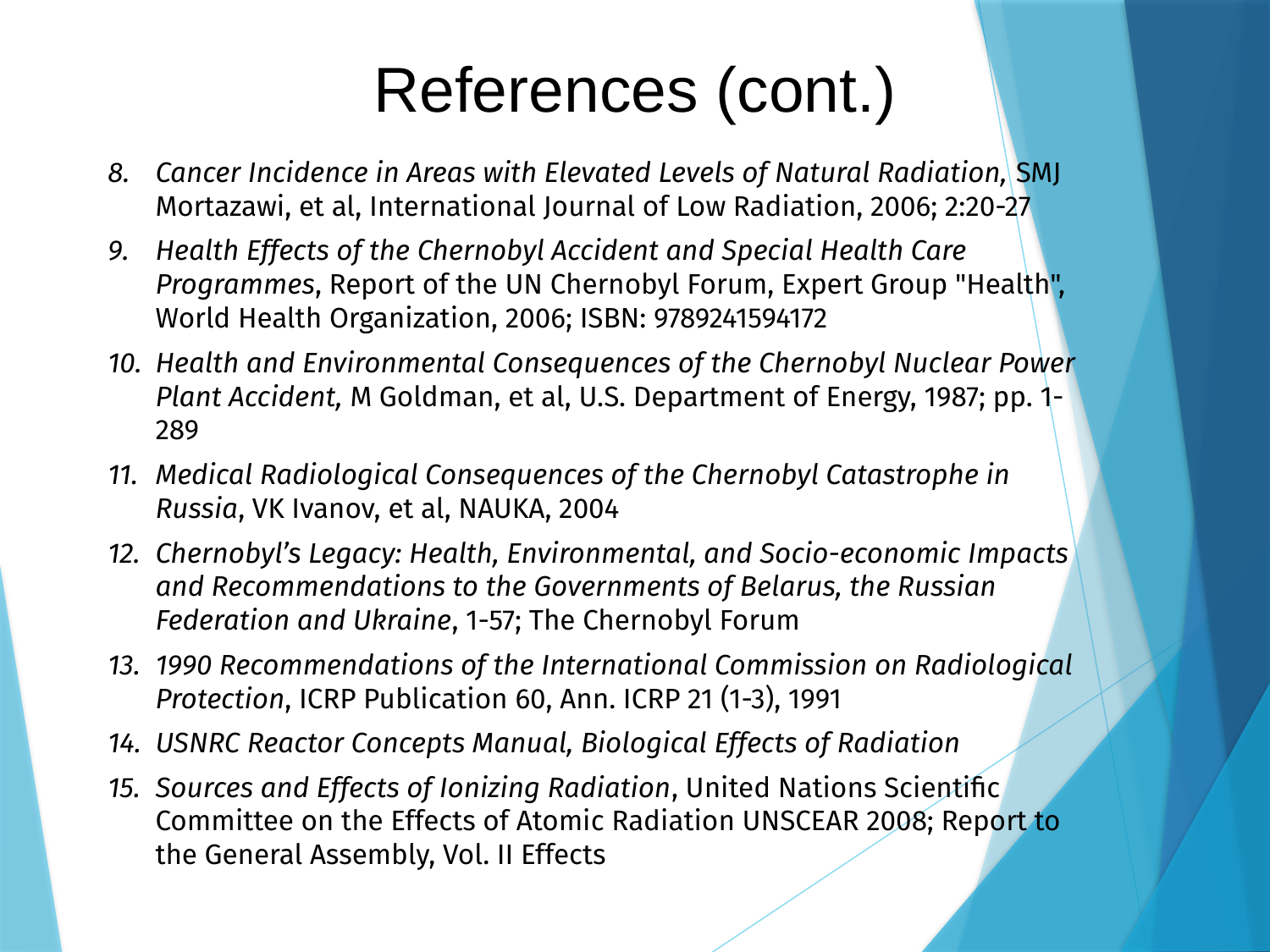

References (cont.)
Cancer Incidence in Areas with Elevated Levels of Natural Radiation, SMJ Mortazawi, et al, International Journal of Low Radiation, 2006; 2:20-27
Health Effects of the Chernobyl Accident and Special Health Care Programmes, Report of the UN Chernobyl Forum, Expert Group "Health", World Health Organization, 2006; ISBN: 9789241594172
Health and Environmental Consequences of the Chernobyl Nuclear Power Plant Accident, M Goldman, et al, U.S. Department of Energy, 1987; pp. 1-289
Medical Radiological Consequences of the Chernobyl Catastrophe in Russia, VK Ivanov, et al, NAUKA, 2004
Chernobyl’s Legacy: Health, Environmental, and Socio-economic Impacts and Recommendations to the Governments of Belarus, the Russian Federation and Ukraine, 1-57; The Chernobyl Forum
1990 Recommendations of the International Commission on Radiological Protection, ICRP Publication 60, Ann. ICRP 21 (1-3), 1991
USNRC Reactor Concepts Manual, Biological Effects of Radiation
Sources and Effects of Ionizing Radiation, United Nations Scientific Committee on the Effects of Atomic Radiation UNSCEAR 2008; Report to the General Assembly, Vol. II Effects